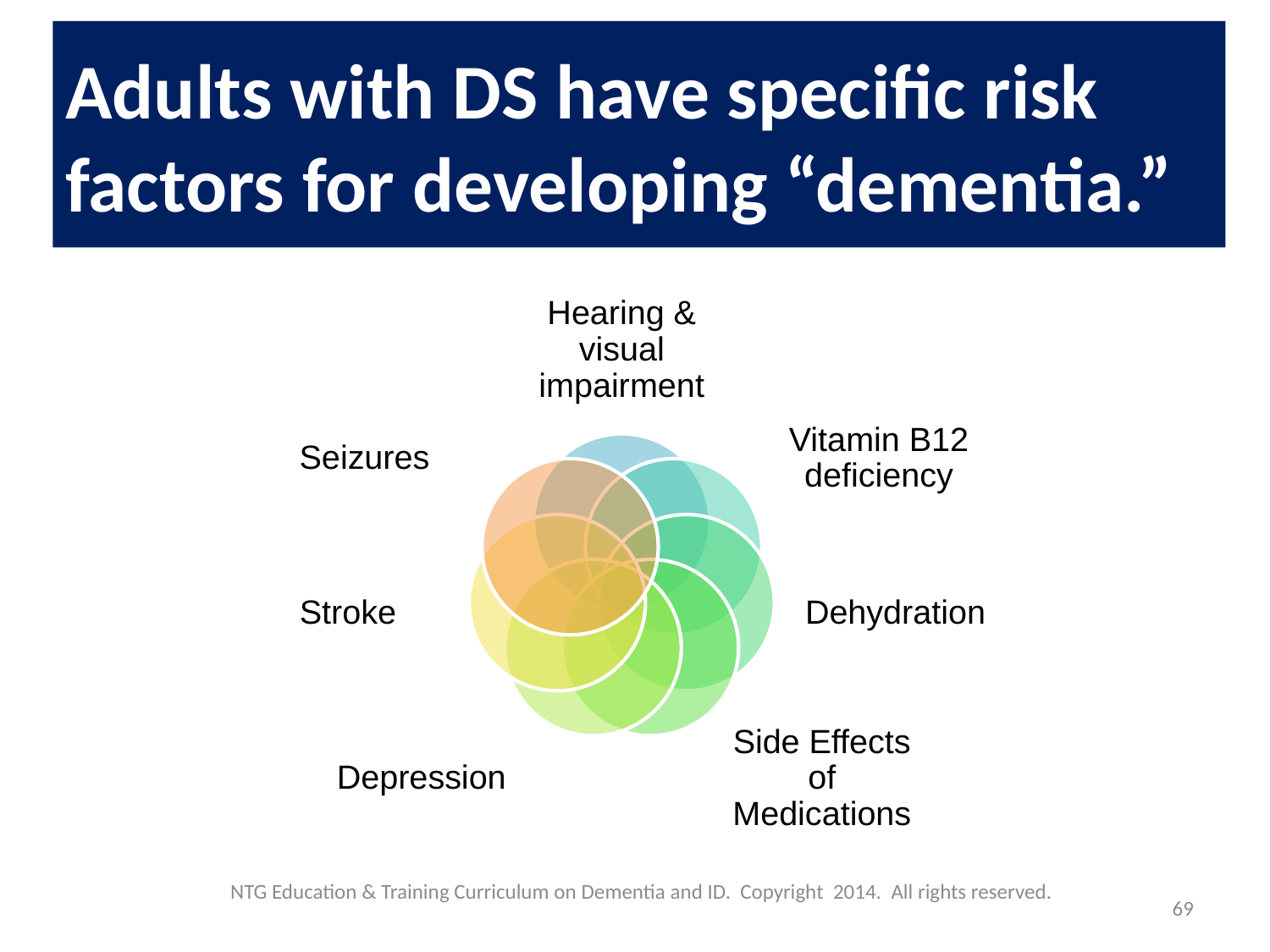

Adults with DS have specific risk factors for developing “dementia.”
Hearing & visual impairment
Vitamin B12 deficiency
Dehydration
Side Effects of Medications
Depression
Stroke
Seizures
NTG Education & Training Curriculum on Dementia and ID.  Copyright  2014.  All rights reserved.
69